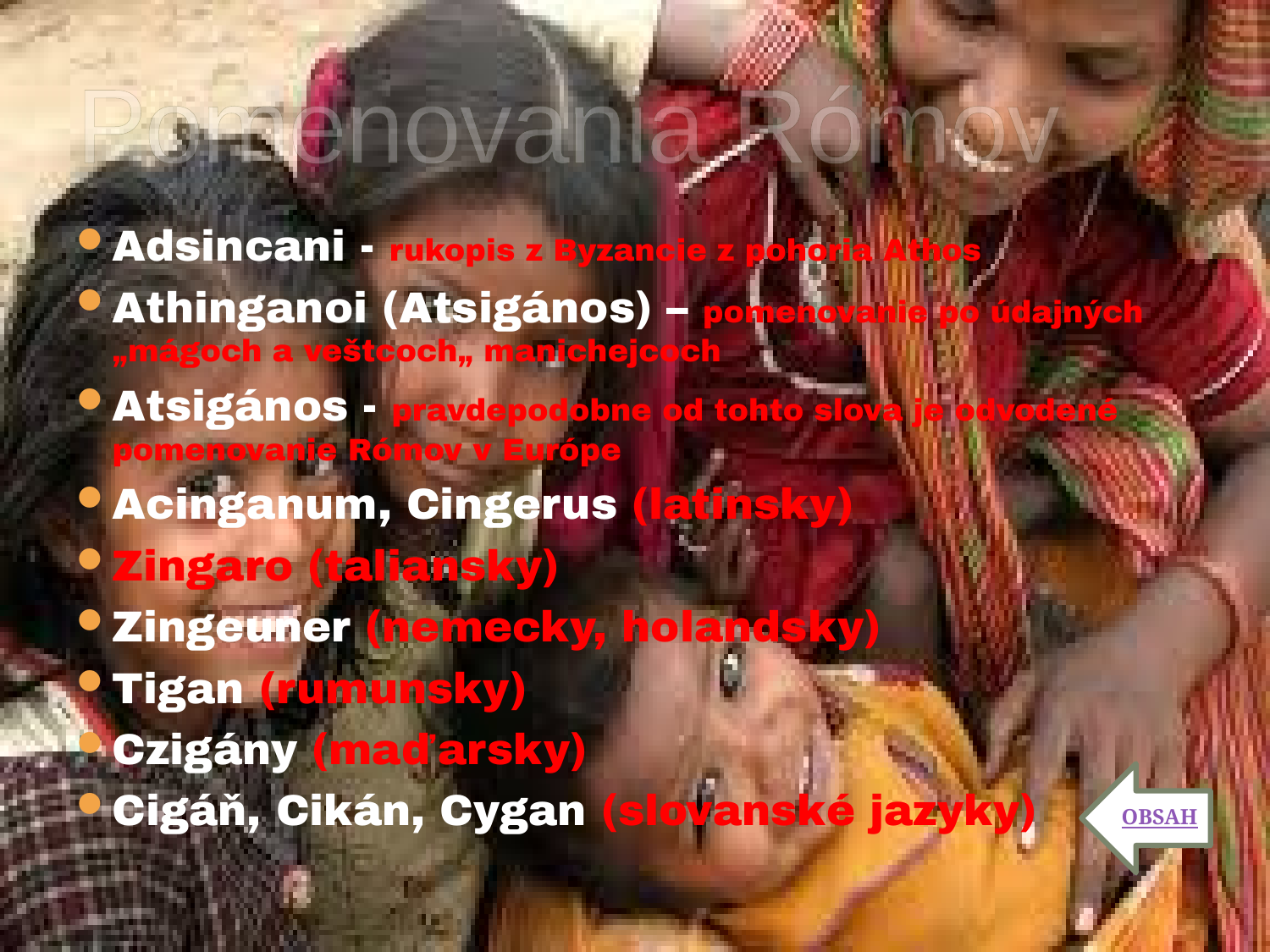

# Pomenovania Rómov
Adsincani - rukopis z Byzancie z pohoria Athos
Athinganoi (Atsigános) – pomenovanie po údajných „mágoch a veštcoch„ manichejcoch
Atsigános - pravdepodobne od tohto slova je odvodené  pomenovanie Rómov v Európe
Acinganum, Cingerus (latinsky)
Zingaro (taliansky)
Zingeuner (nemecky, holandsky)
Tigan (rumunsky)
Czigány (maďarsky)
Cigáň, Cikán, Cygan (slovanské jazyky)
OBSAH